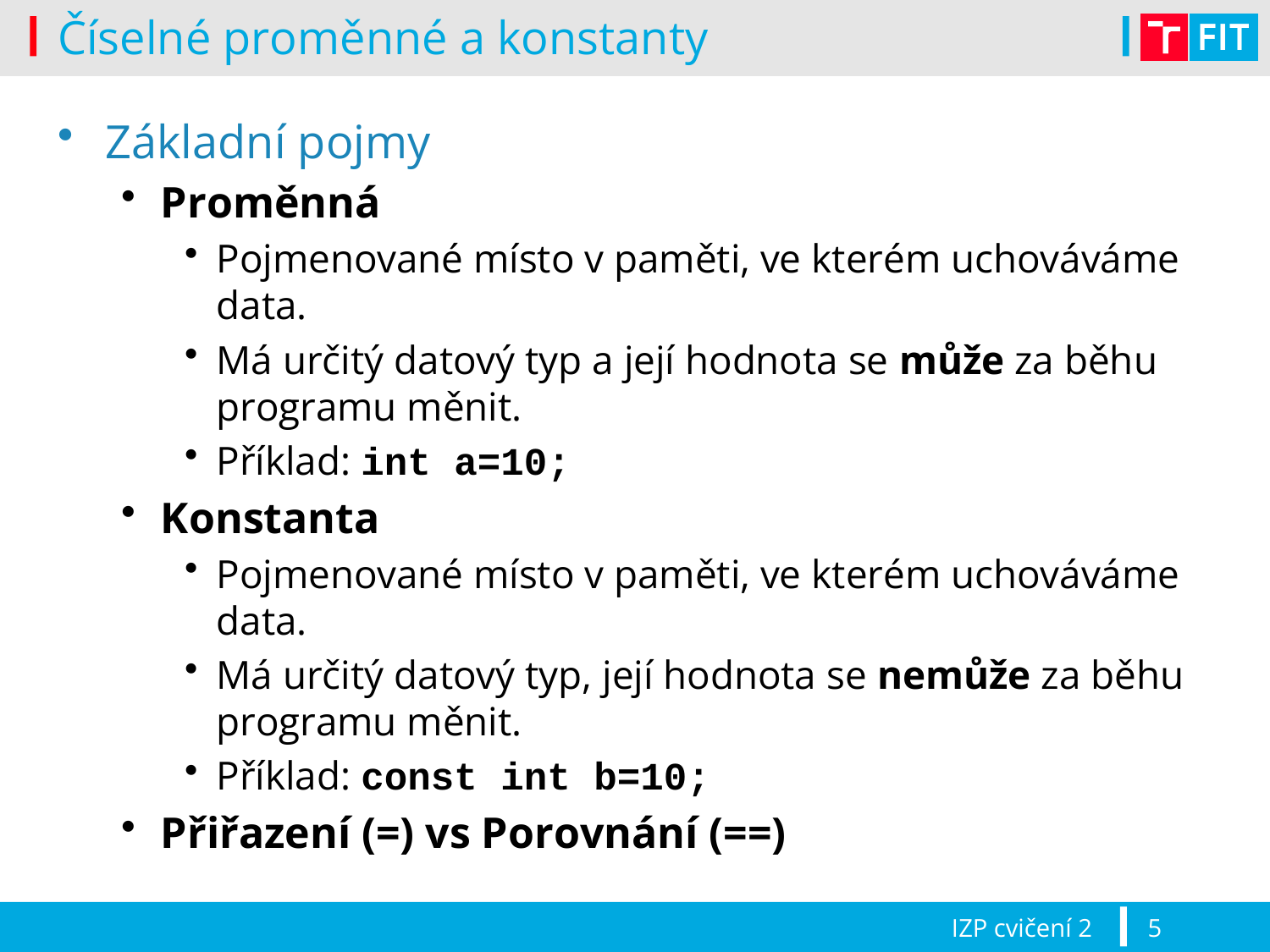

# Číselné proměnné a konstanty
Základní pojmy
Proměnná
Pojmenované místo v paměti, ve kterém uchováváme data.
Má určitý datový typ a její hodnota se může za běhu programu měnit.
Příklad: int a=10;
Konstanta
Pojmenované místo v paměti, ve kterém uchováváme data.
Má určitý datový typ, její hodnota se nemůže za běhu programu měnit.
Příklad: const int b=10;
Přiřazení (=) vs Porovnání (==)

IZP cvičení 2
5